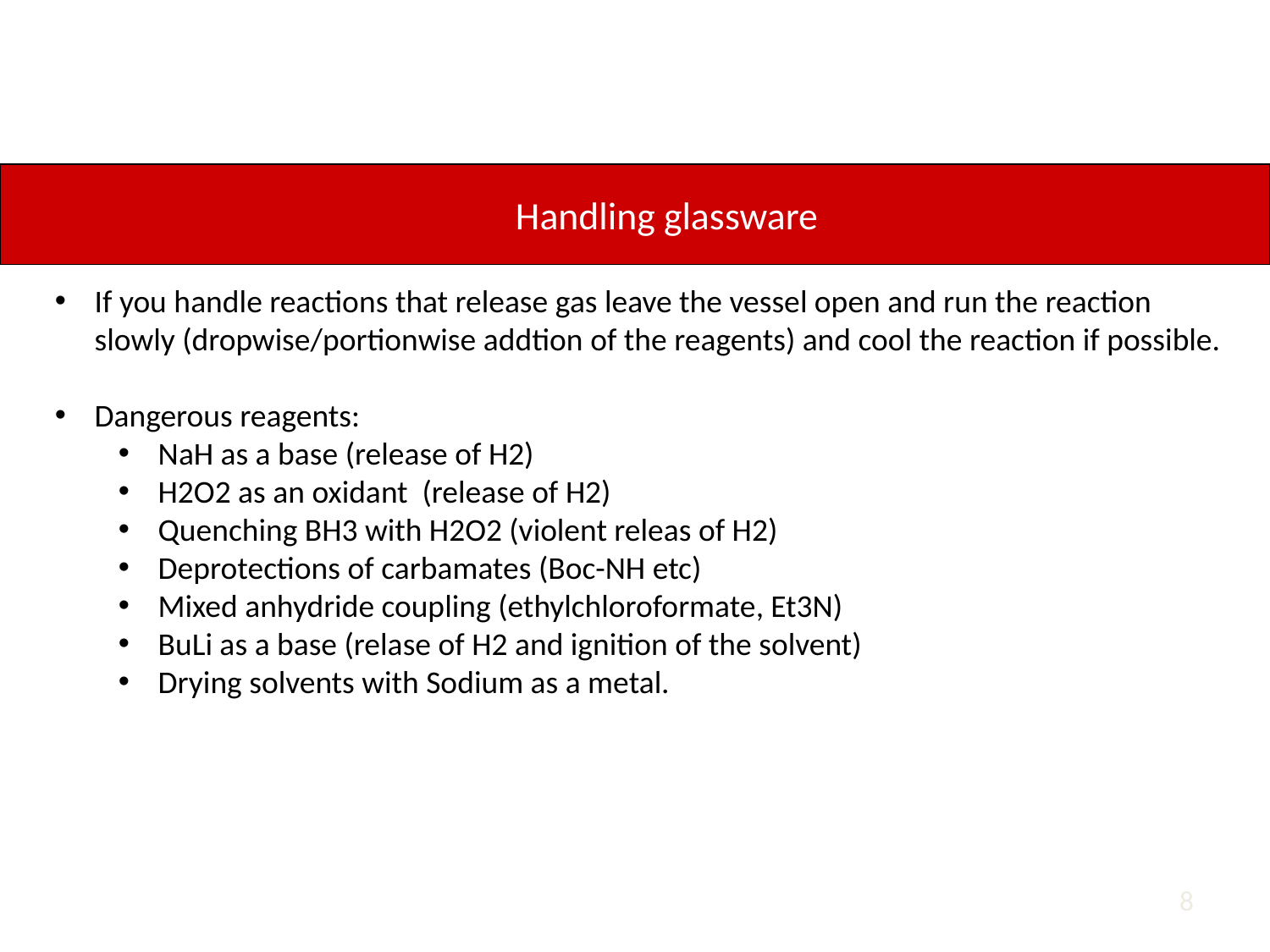

Handling glassware

If you handle reactions that release gas leave the vessel open and run the reaction slowly (dropwise/portionwise addtion of the reagents) and cool the reaction if possible.

Dangerous reagents:
NaH as a base (release of H2)
H2O2 as an oxidant  (release of H2)
Quenching BH3 with H2O2 (violent releas of H2)
Deprotections of carbamates (Boc-NH etc)
Mixed anhydride coupling (ethylchloroformate, Et3N)
BuLi as a base (relase of H2 and ignition of the solvent)
Drying solvents with Sodium as a metal.
8